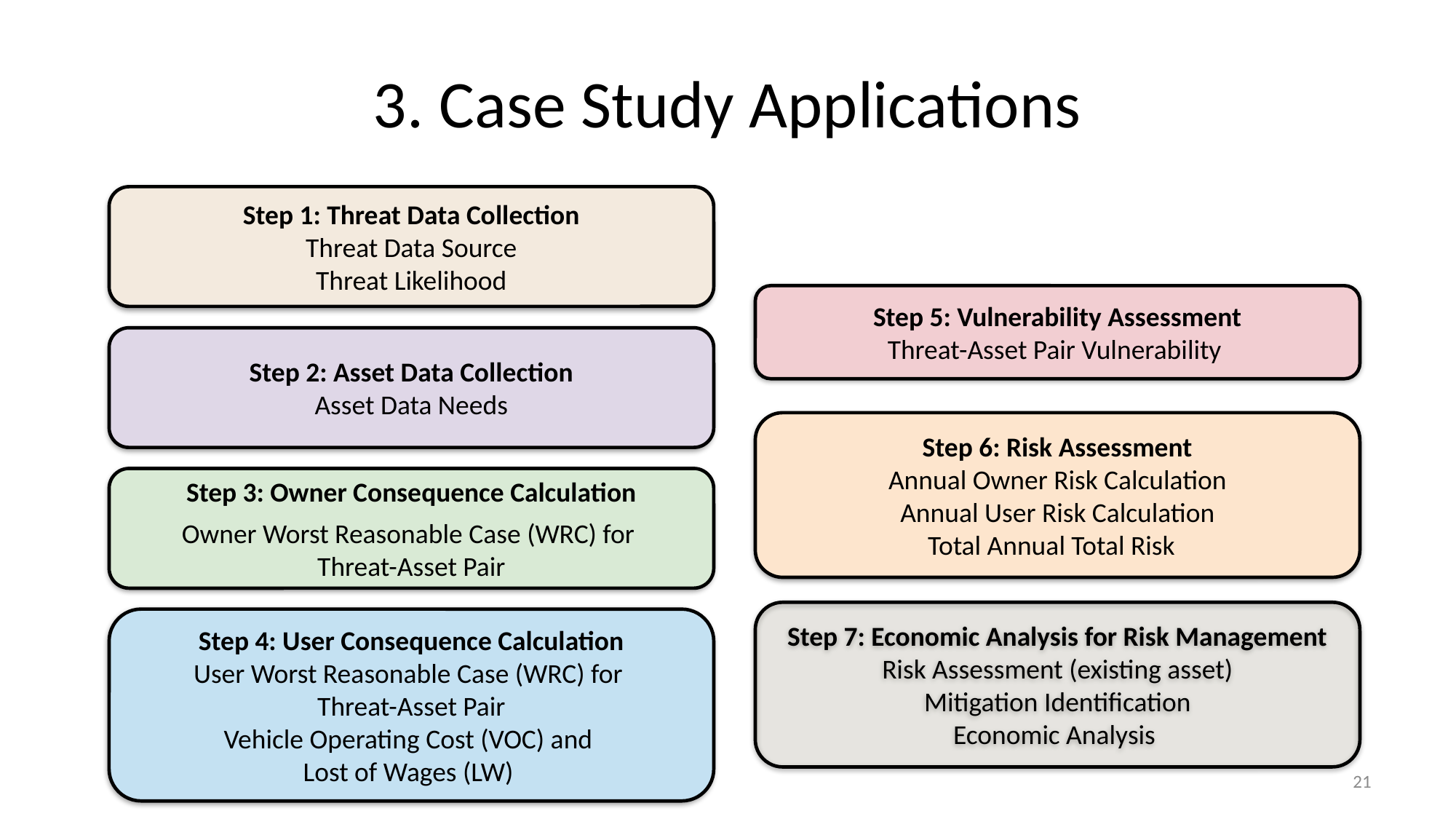

# 3. Case Study Applications
Step 1: Threat Data Collection
Threat Data Source
Threat Likelihood
Step 5: Vulnerability Assessment
Threat-Asset Pair Vulnerability
Step 2: Asset Data Collection
Asset Data Needs
Step 6: Risk Assessment
Annual Owner Risk Calculation
Annual User Risk Calculation
Total Annual Total Risk
Step 3: Owner Consequence Calculation
Owner Worst Reasonable Case (WRC) for
Threat-Asset Pair
Step 7: Economic Analysis for Risk Management
Risk Assessment (existing asset)
Mitigation Identification
Economic Analysis
Step 4: User Consequence Calculation
User Worst Reasonable Case (WRC) for
Threat-Asset Pair
Vehicle Operating Cost (VOC) and
Lost of Wages (LW)
21